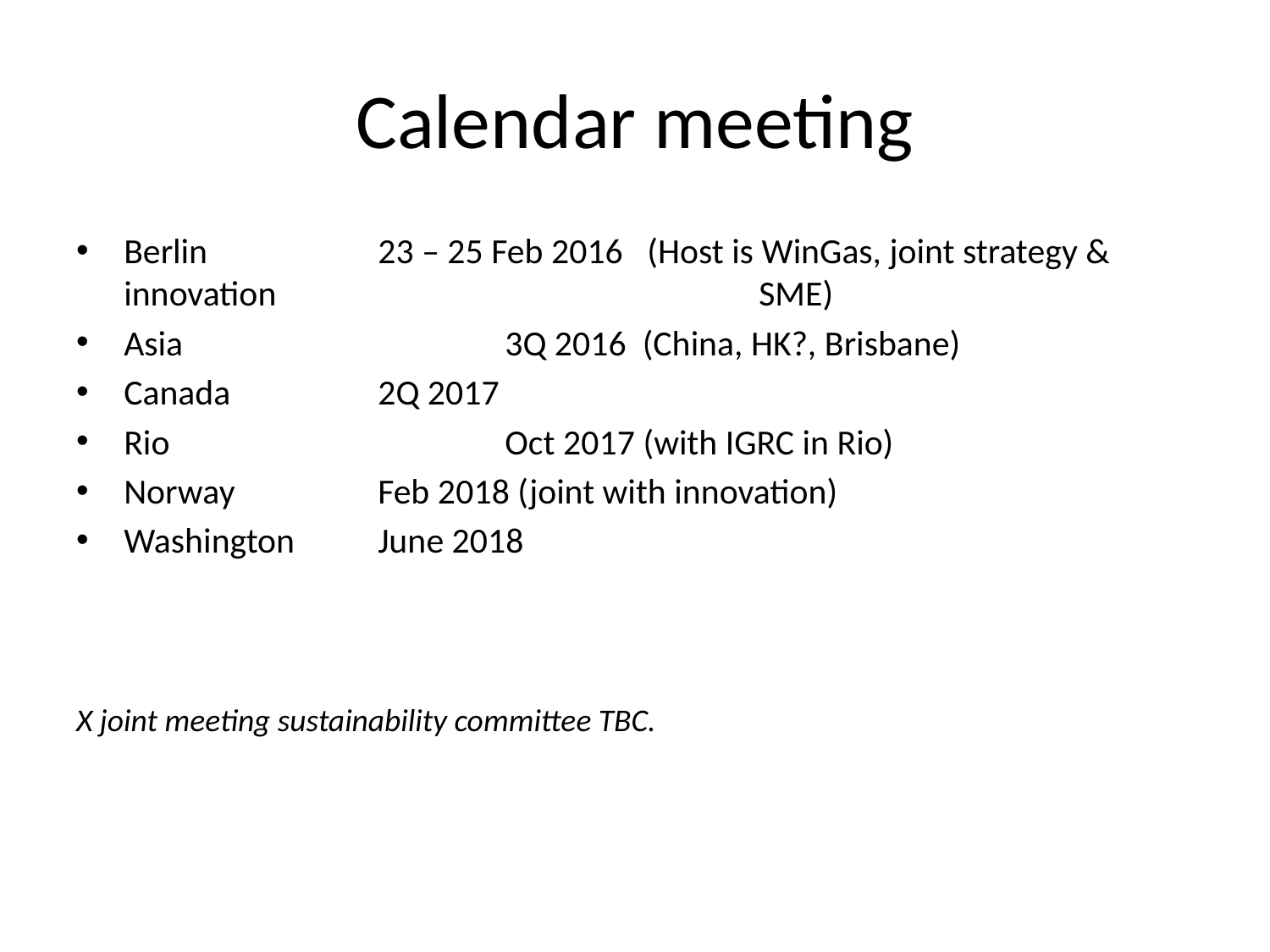

# Calendar meeting
Berlin 		23 – 25 Feb 2016   (Host is WinGas, joint strategy & innovation 				SME)
Asia  			3Q 2016  (China, HK?, Brisbane)
Canada  		2Q 2017
Rio			Oct 2017 (with IGRC in Rio)
Norway		Feb 2018 (joint with innovation)
Washington	June 2018

X joint meeting sustainability committee TBC.